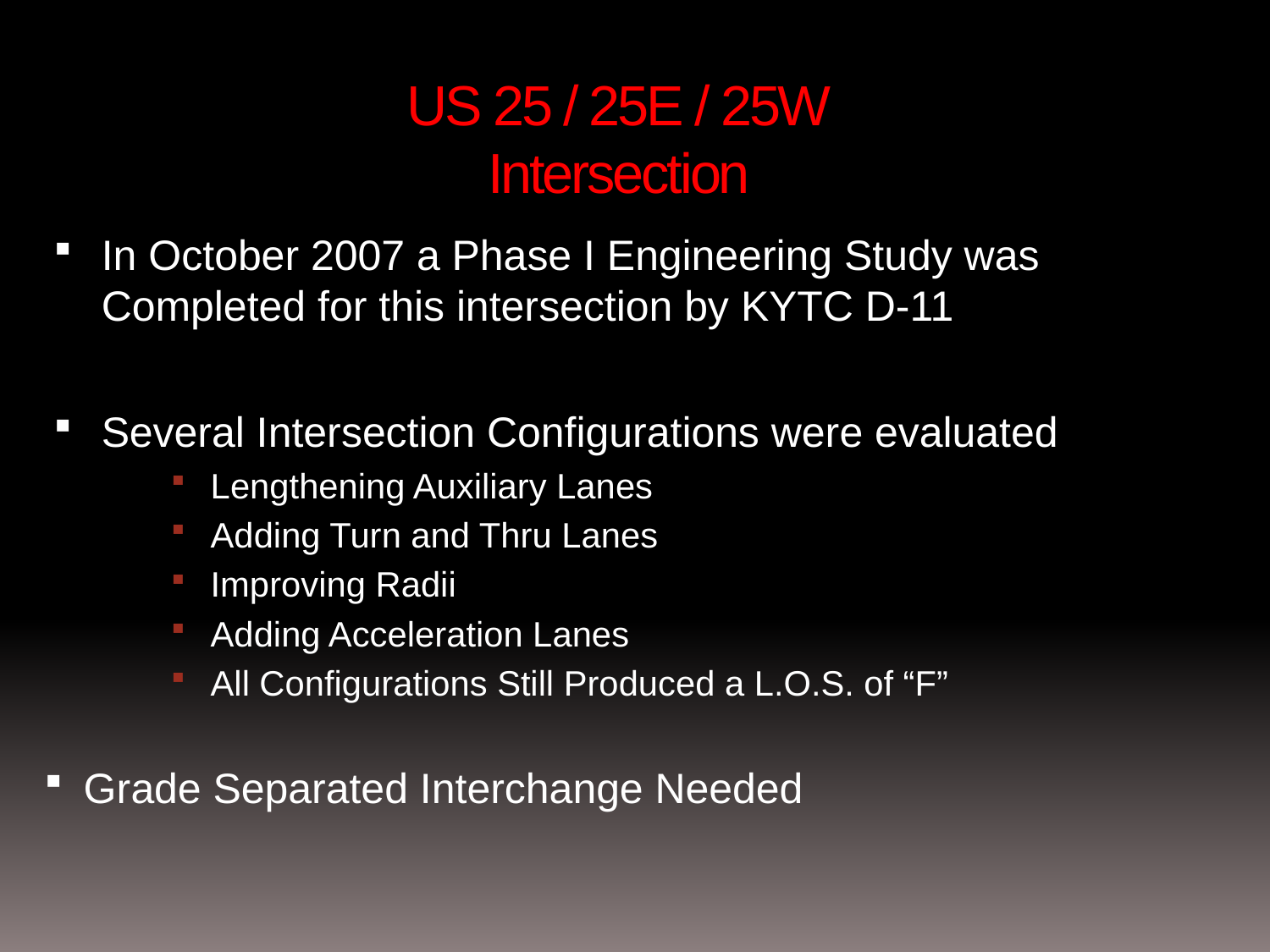

US 25 / 25E / 25W
Intersection
In October 2007 a Phase I Engineering Study was Completed for this intersection by KYTC D-11

Several Intersection Configurations were evaluated
Lengthening Auxiliary Lanes
Adding Turn and Thru Lanes
Improving Radii
Adding Acceleration Lanes
All Configurations Still Produced a L.O.S. of “F”

Grade Separated Interchange Needed